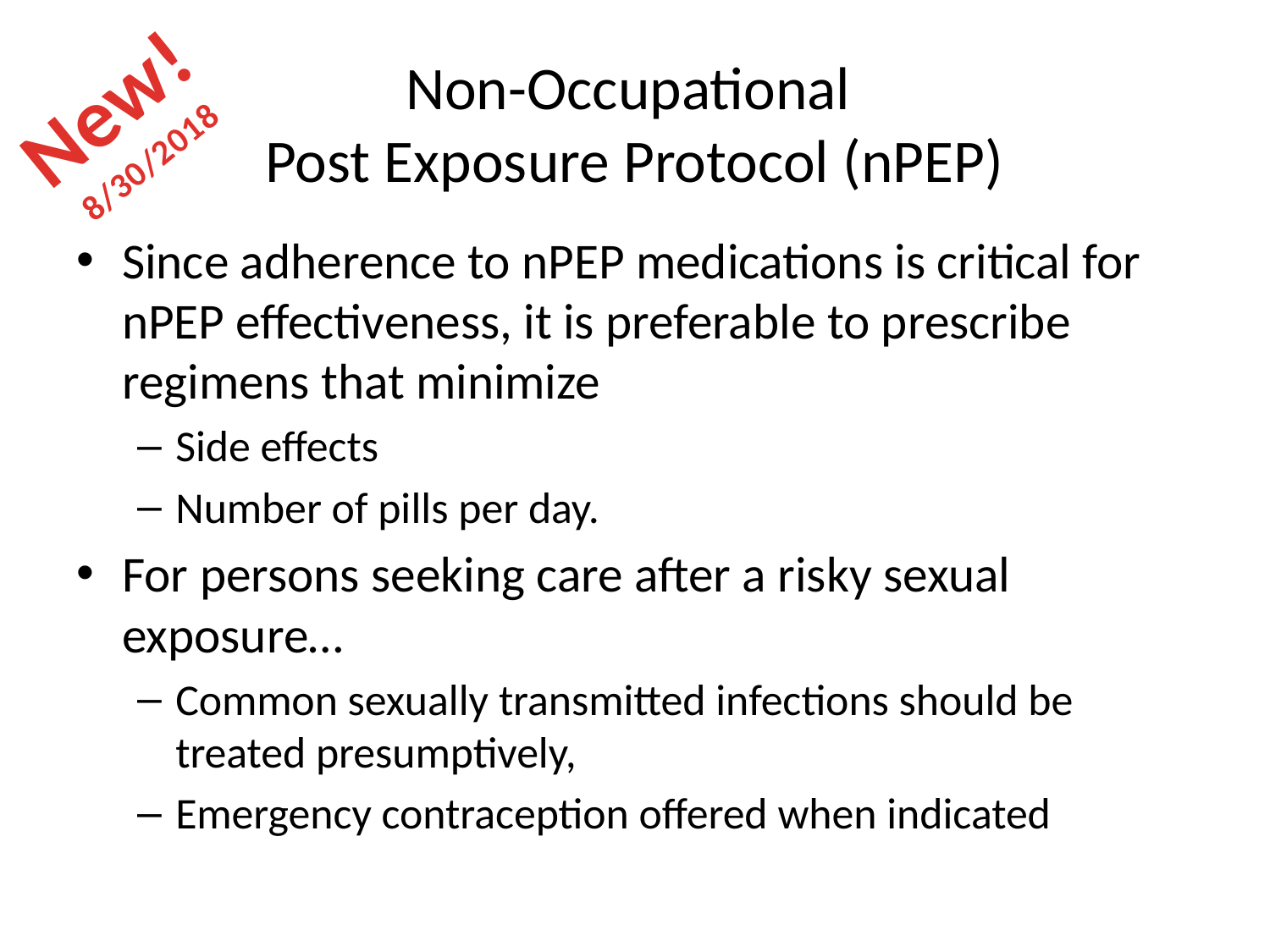

# Non-Occupational Post Exposure Protocol (nPEP)
New!
8/30/2018
Since adherence to nPEP medications is critical for nPEP effectiveness, it is preferable to prescribe regimens that minimize
Side effects
Number of pills per day.
For persons seeking care after a risky sexual exposure…
Common sexually transmitted infections should be treated presumptively,
Emergency contraception offered when indicated